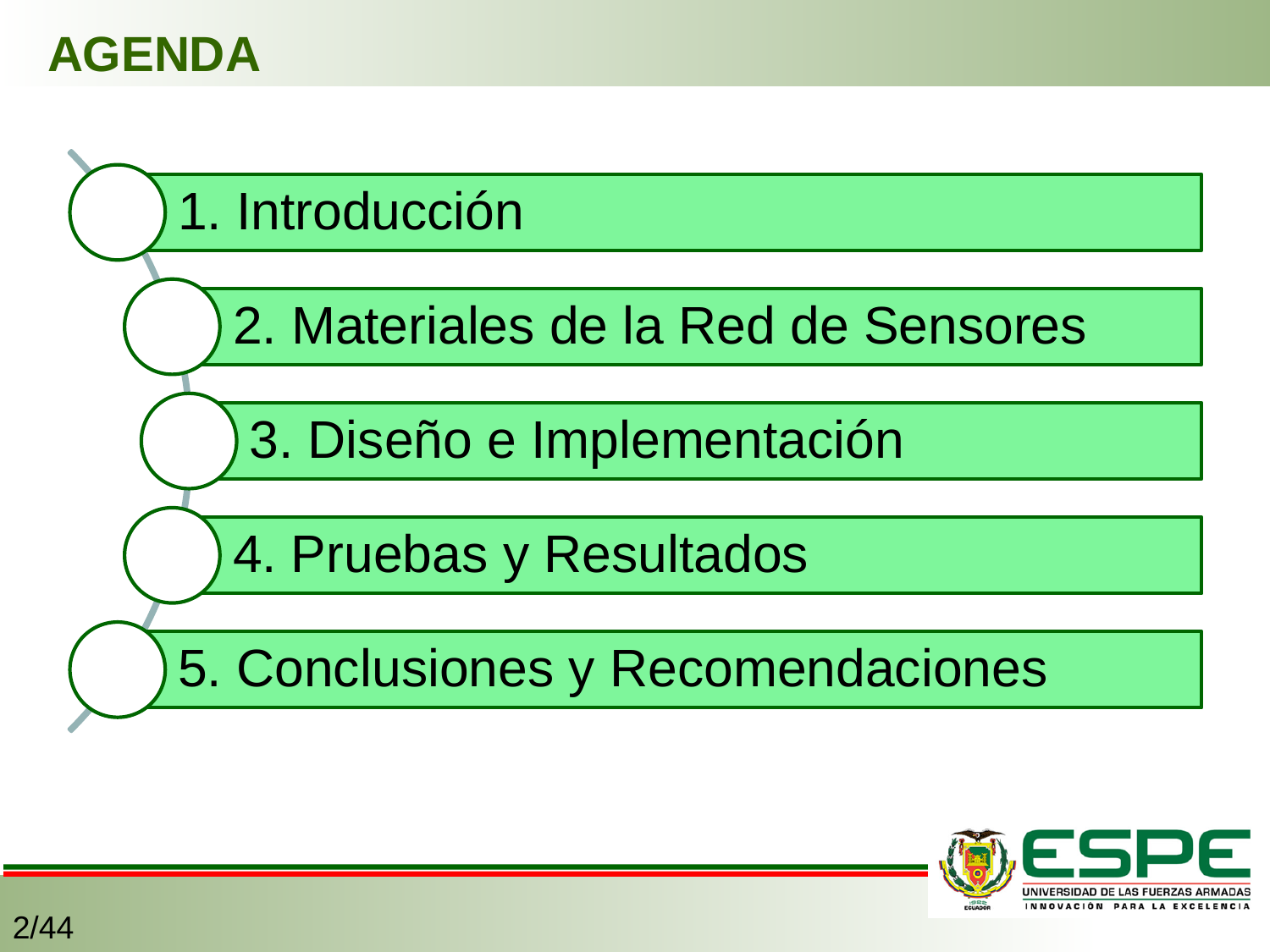

AGENDA
1. Introducción
2. Materiales de la Red de Sensores
3. Diseño e Implementación
4. Pruebas y Resultados
5. Conclusiones y Recomendaciones
2/44